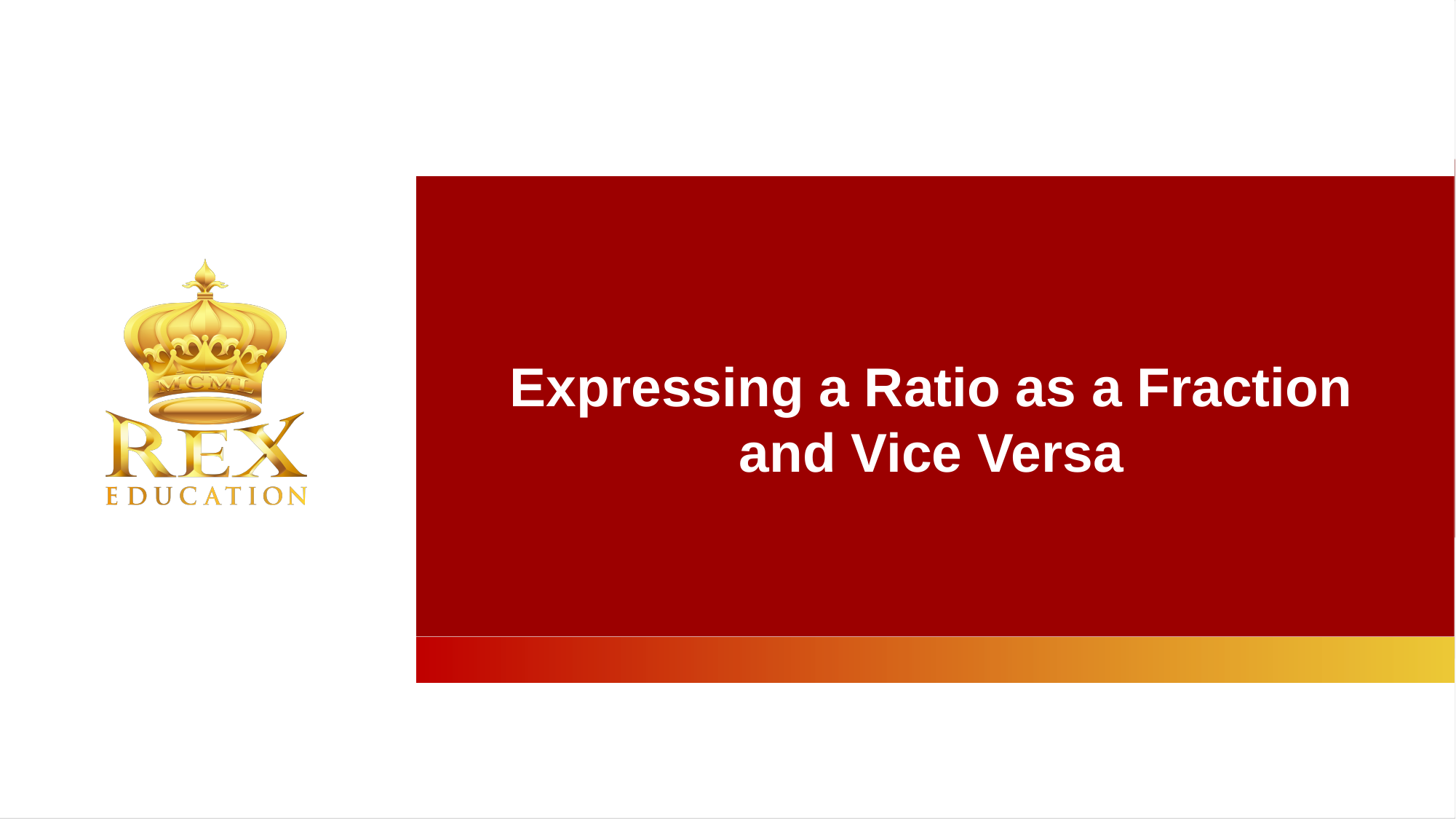

Expressing a Ratio as a Fraction and Vice Versa